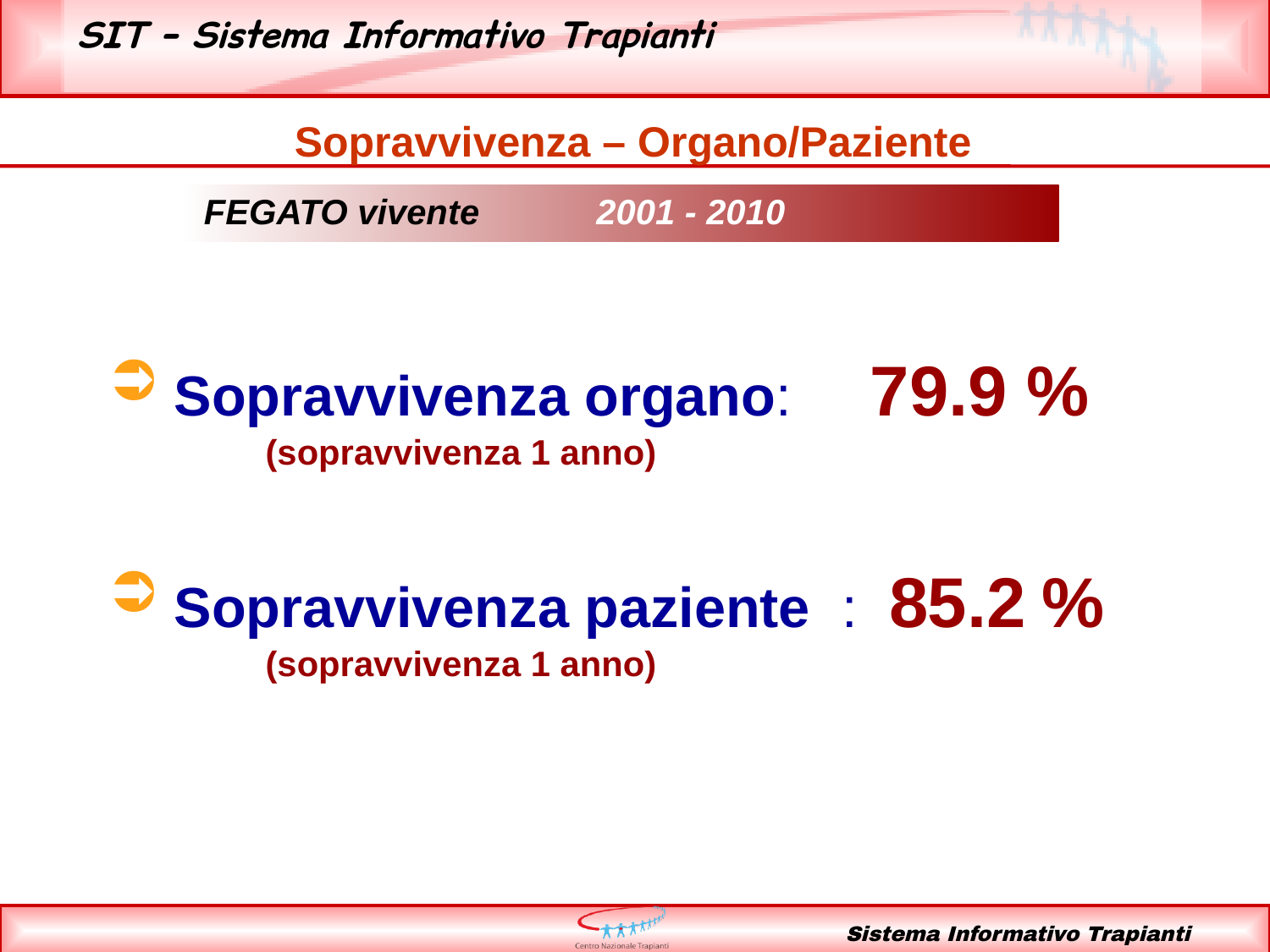

# Sopravvivenza – Organo/Paziente
FEGATO vivente            2001 - 2010

 Sopravvivenza organo:     79.9 %
	(sopravvivenza 1 anno)

 Sopravvivenza paziente  :  85.2 %
	(sopravvivenza 1 anno)